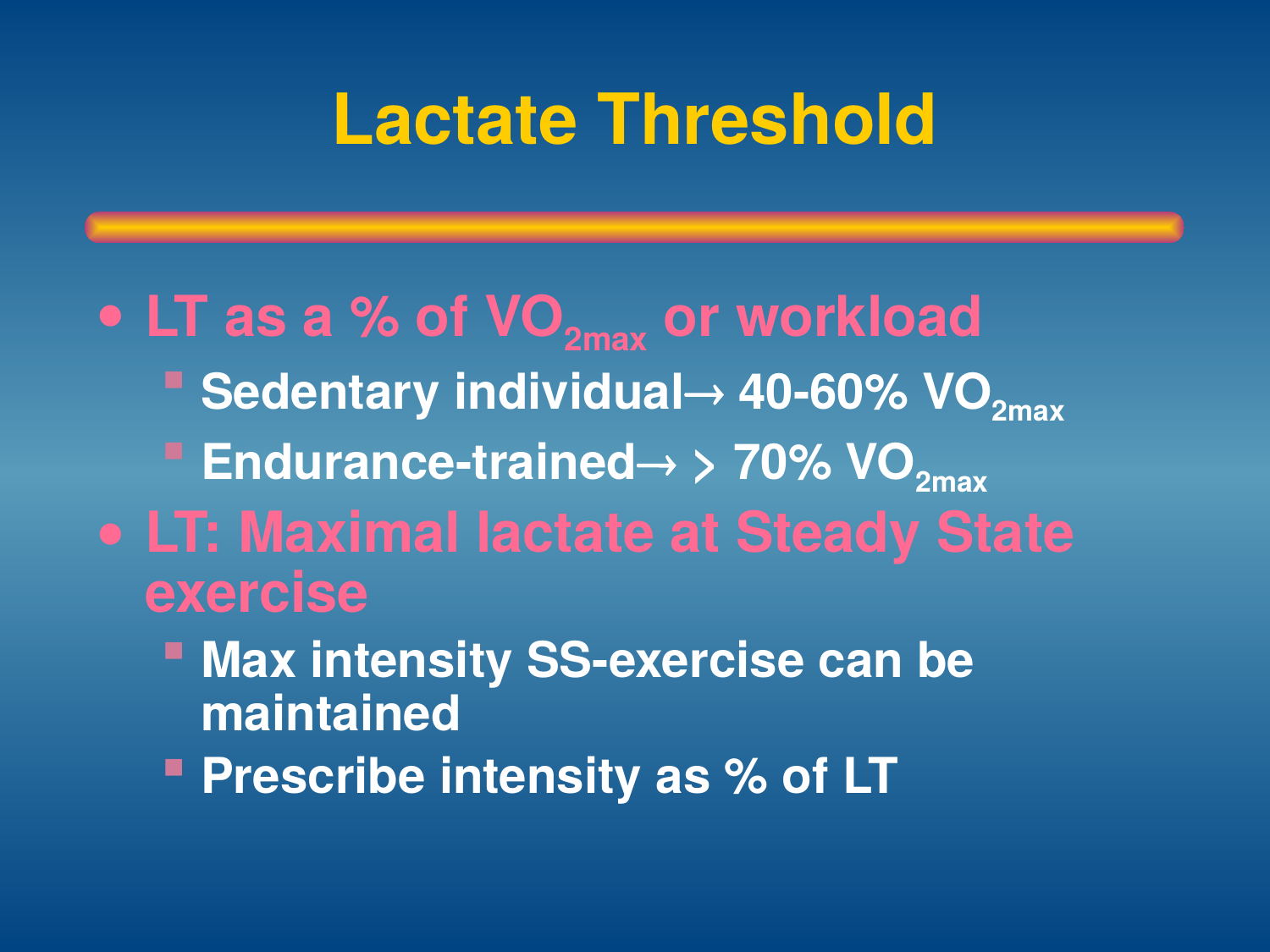

# Lactate Threshold
LT as a % of VO2max or workload
Sedentary individual→ 40-60% VO2max
Endurance-trained→ > 70% VO2max
LT: Maximal lactate at Steady State exercise
Max intensity SS-exercise can be maintained
Prescribe intensity as % of LT